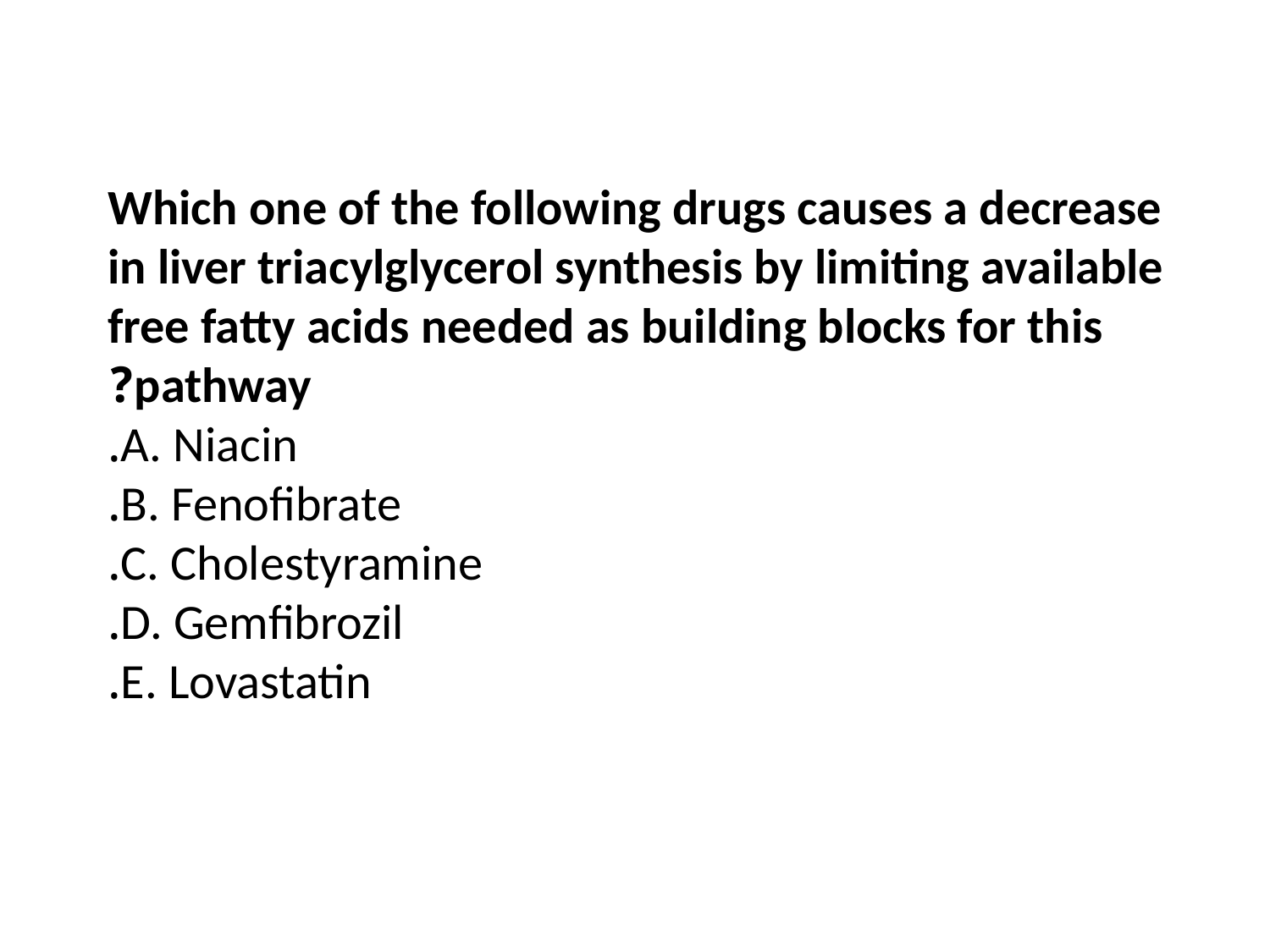

Which one of the following drugs causes a decrease in liver triacylglycerol synthesis by limiting available
free fatty acids needed as building blocks for this pathway?
A. Niacin.
B. Fenofibrate.
C. Cholestyramine.
D. Gemfibrozil.
E. Lovastatin.